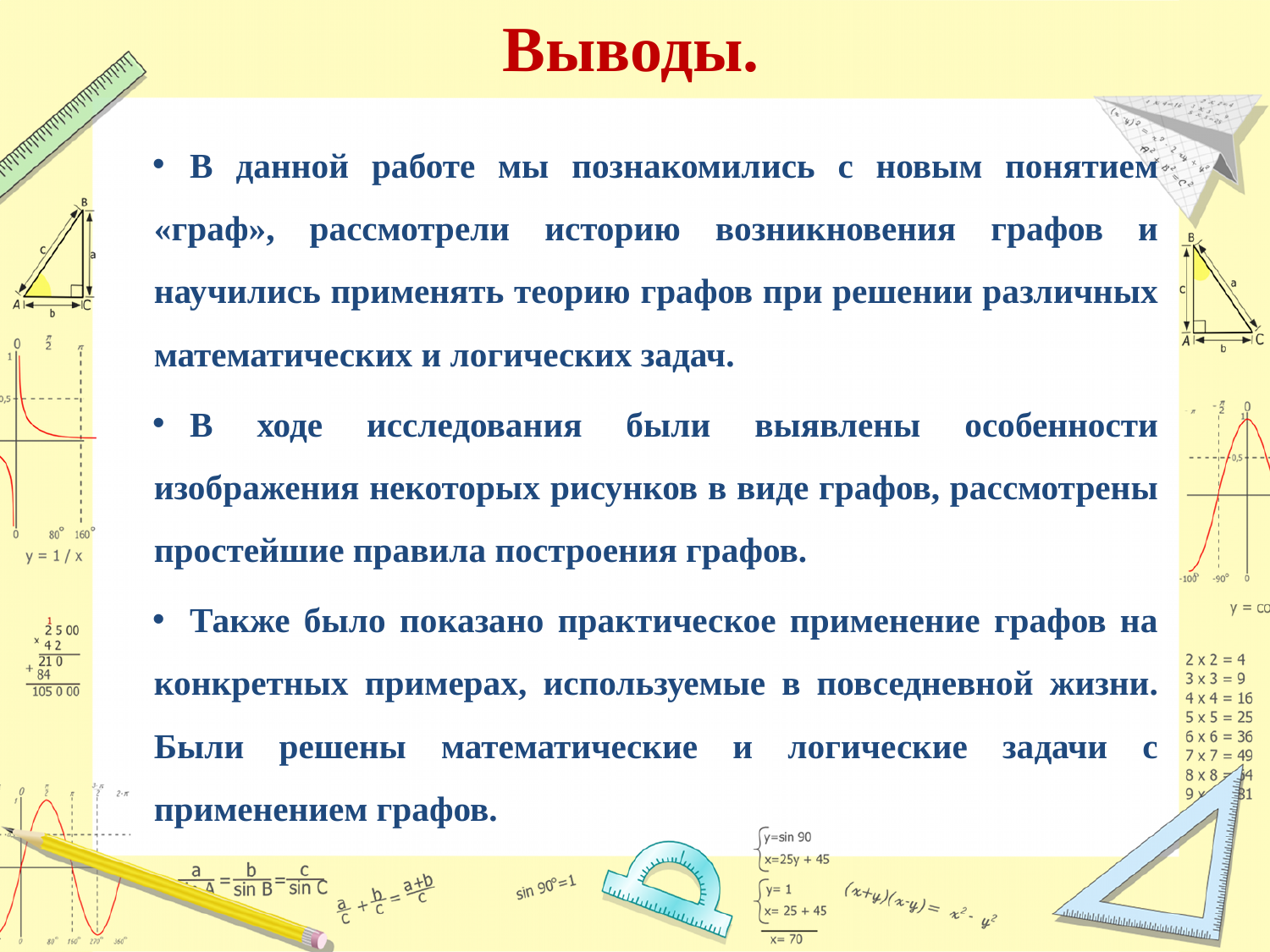

# Выводы.
В данной работе мы познакомились с новым понятием «граф», рассмотрели историю возникновения графов и научились применять теорию графов при решении различных математических и логических задач.
В ходе исследования были выявлены особенности изображения некоторых рисунков в виде графов, рассмотрены простейшие правила построения графов.
Также было показано практическое применение графов на конкретных примерах, используемые в повседневной жизни. Были решены математические и логические задачи с применением графов.